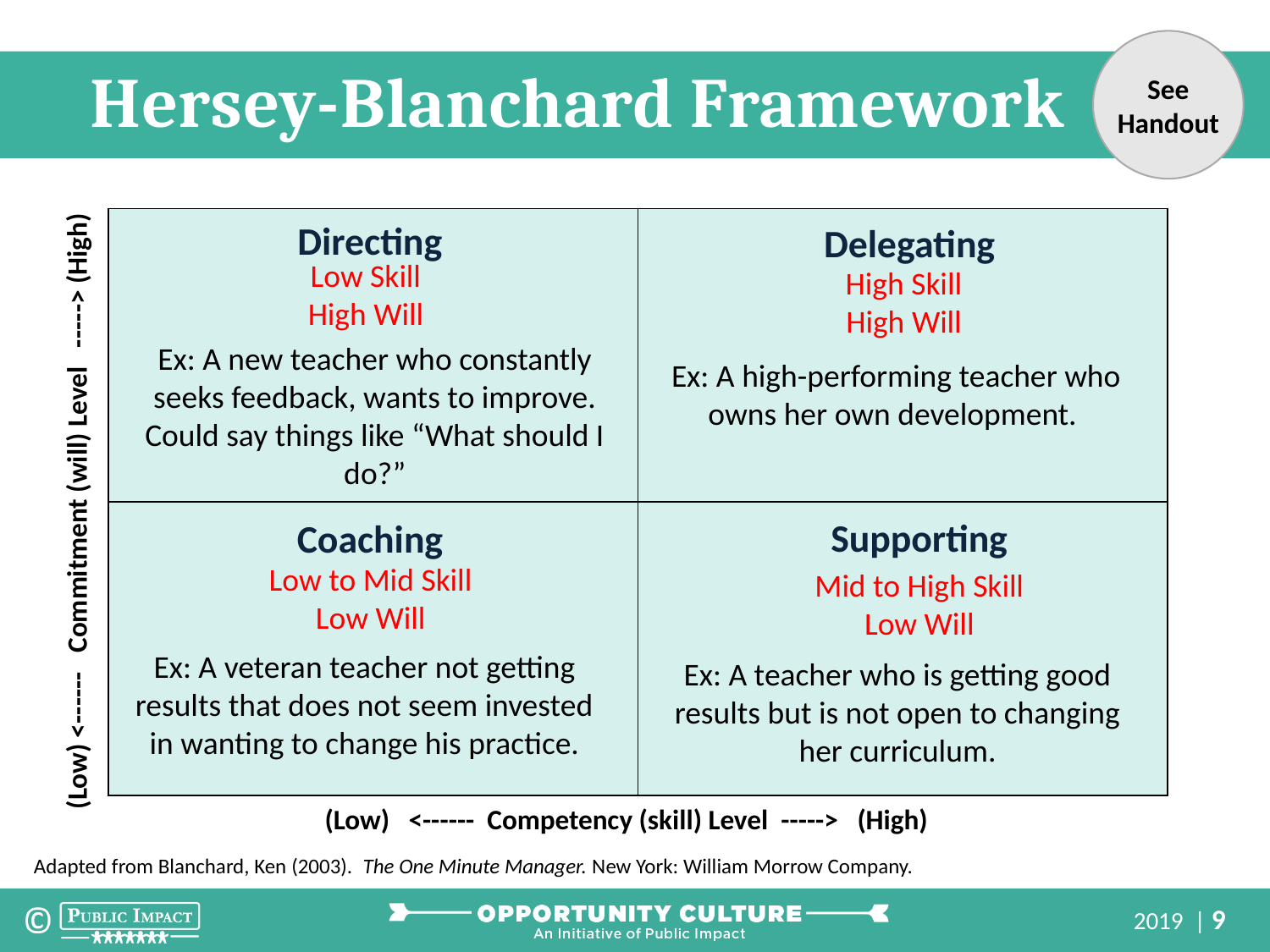

See Handout
     Hersey-Blanchard Framework
|  |  |
| --- | --- |
|  |  |
Directing
Delegating
Low Skill
High Will
High Skill
High Will
Ex: A new teacher who constantly seeks feedback, wants to improve. Could say things like “What should I do?”
Ex: A high-performing teacher who owns her own development.
(Low) <------   Commitment (will) Level   -----> (High)
Supporting
Coaching
Low to Mid Skill
Low Will
Mid to High Skill
Low Will
Ex: A veteran teacher not getting results that does not seem invested in wanting to change his practice.
Ex: A teacher who is getting good results but is not open to changing her curriculum.
(Low)   <------  Competency (skill) Level  ----->   (High)
Adapted from Blanchard, Ken (2003).  The One Minute Manager. New York: William Morrow Company.